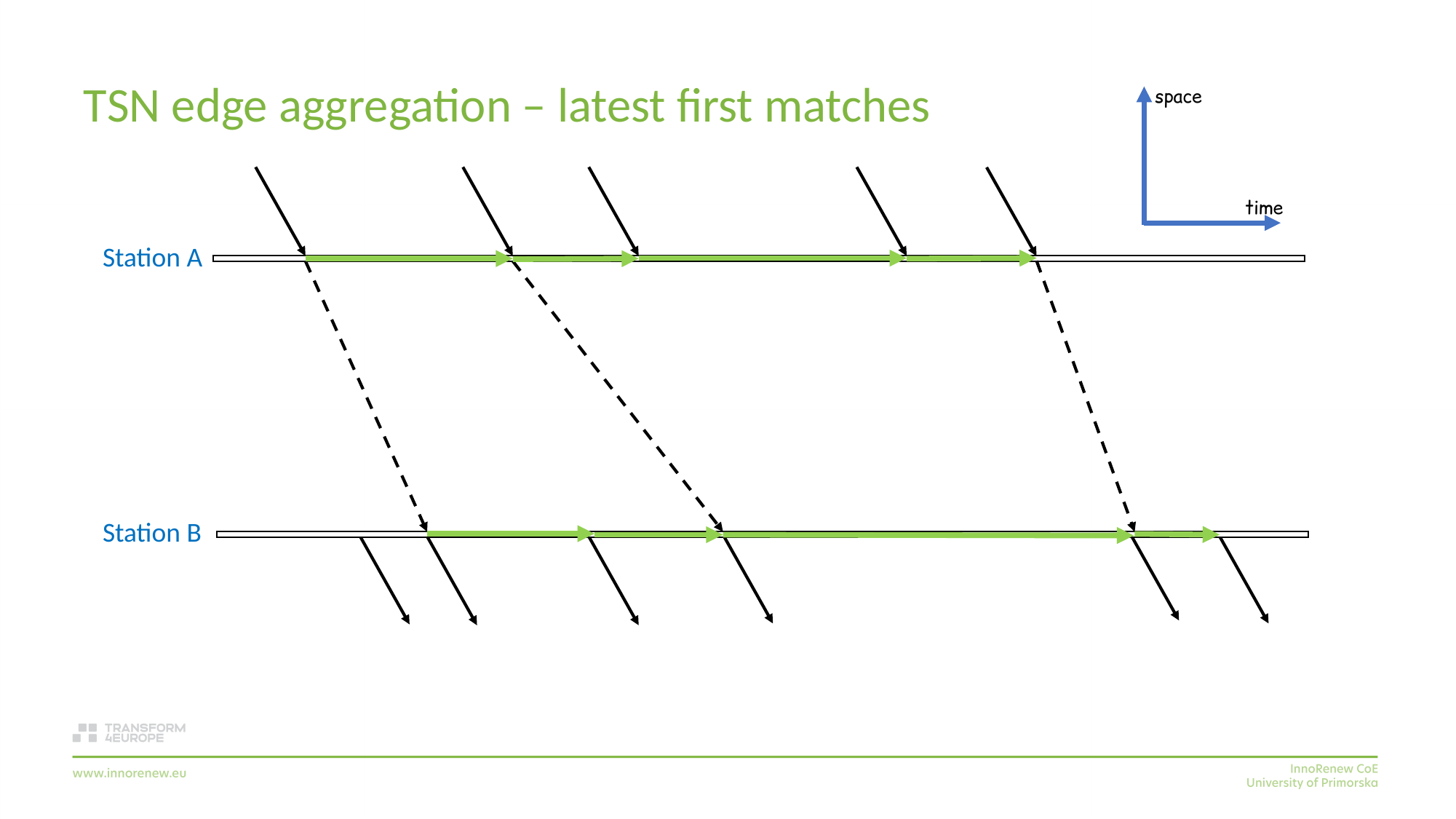

# TSN edge aggregation – latest first matches
space
time
Station A
Station B